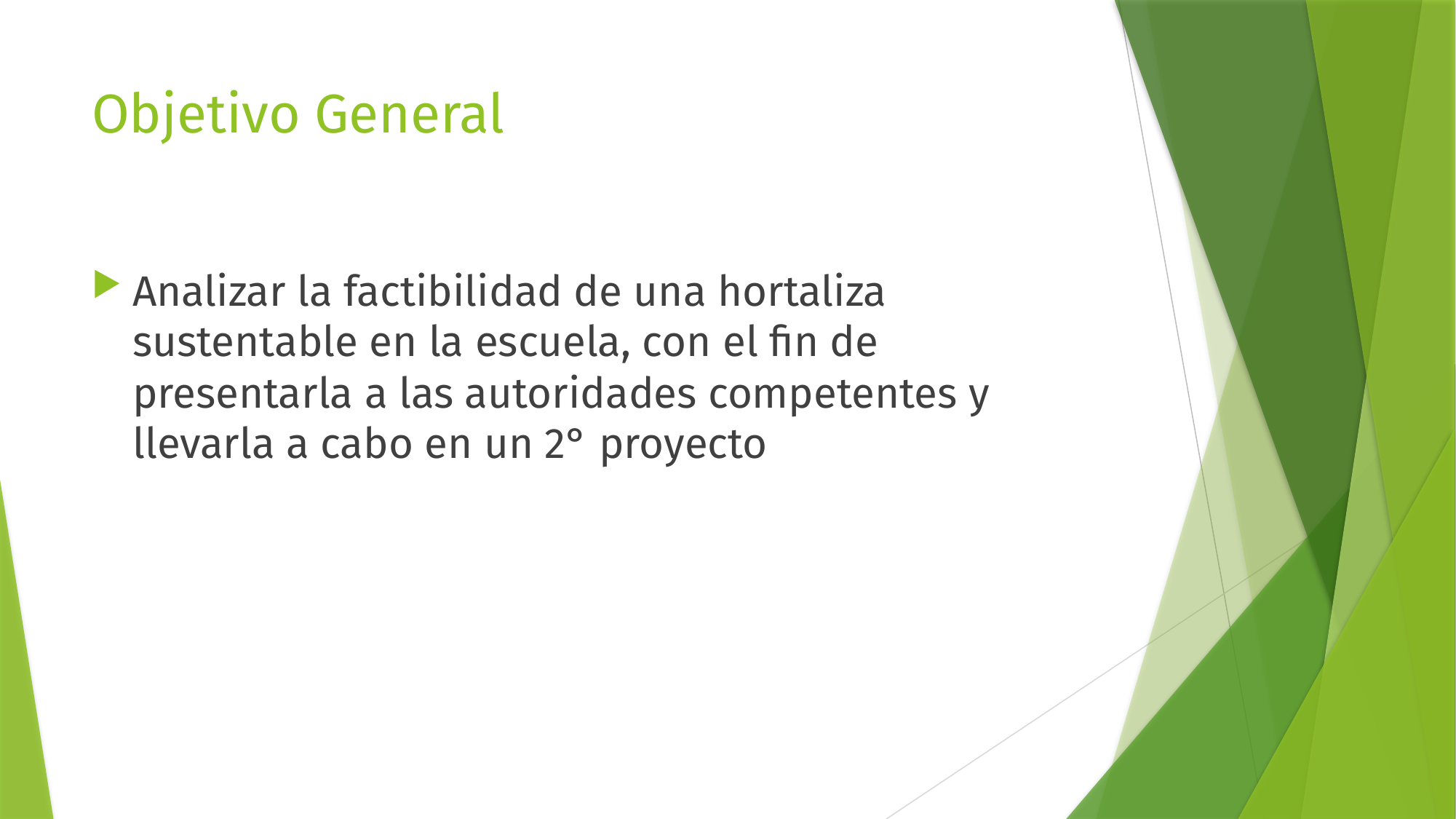

# Objetivo General
Analizar la factibilidad de una hortaliza sustentable en la escuela, con el fin de presentarla a las autoridades competentes y llevarla a cabo en un 2° proyecto